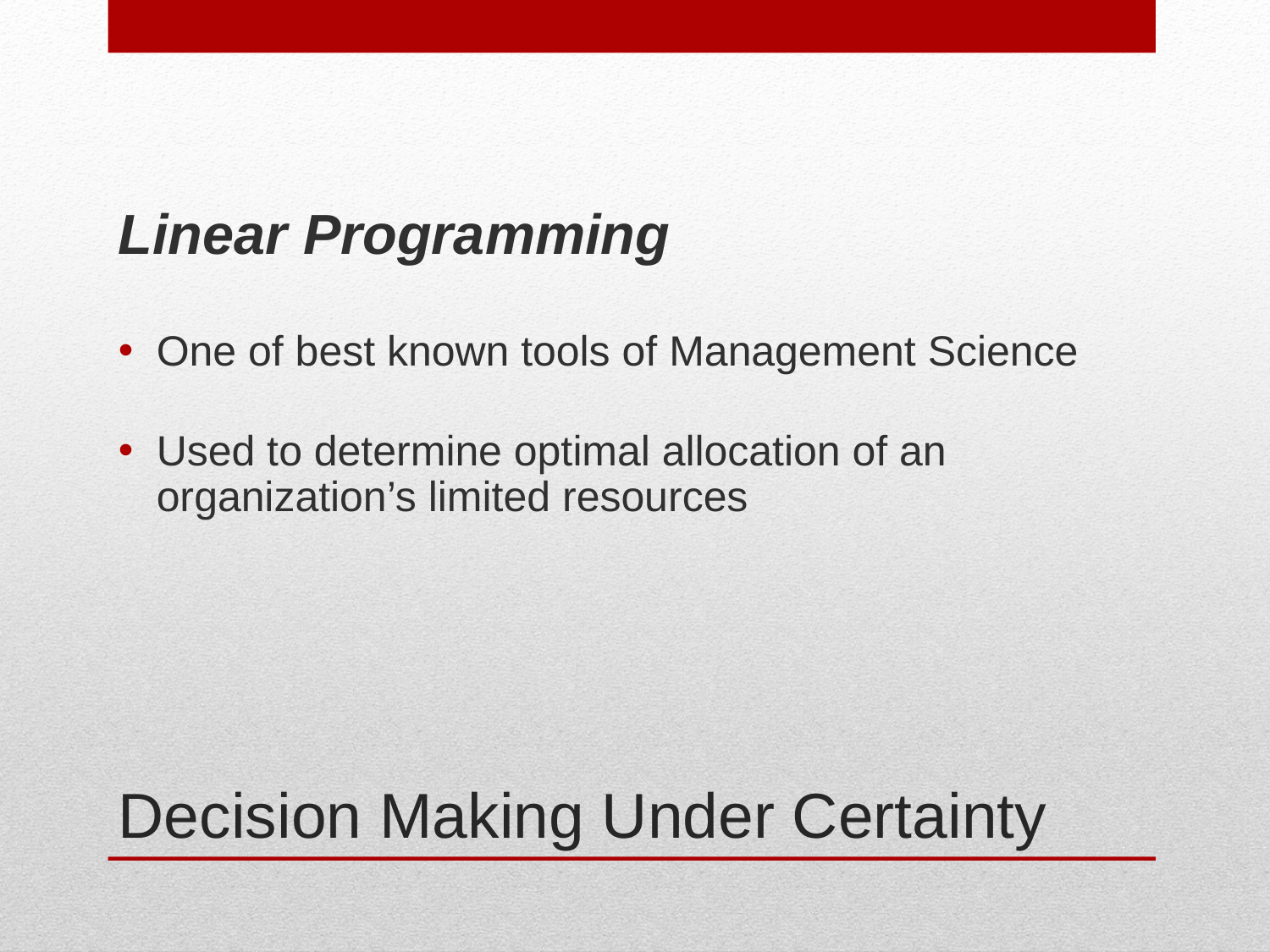

Linear Programming

One of best known tools of Management Science
Used to determine optimal allocation of an organization’s limited resources
# Decision Making Under Certainty